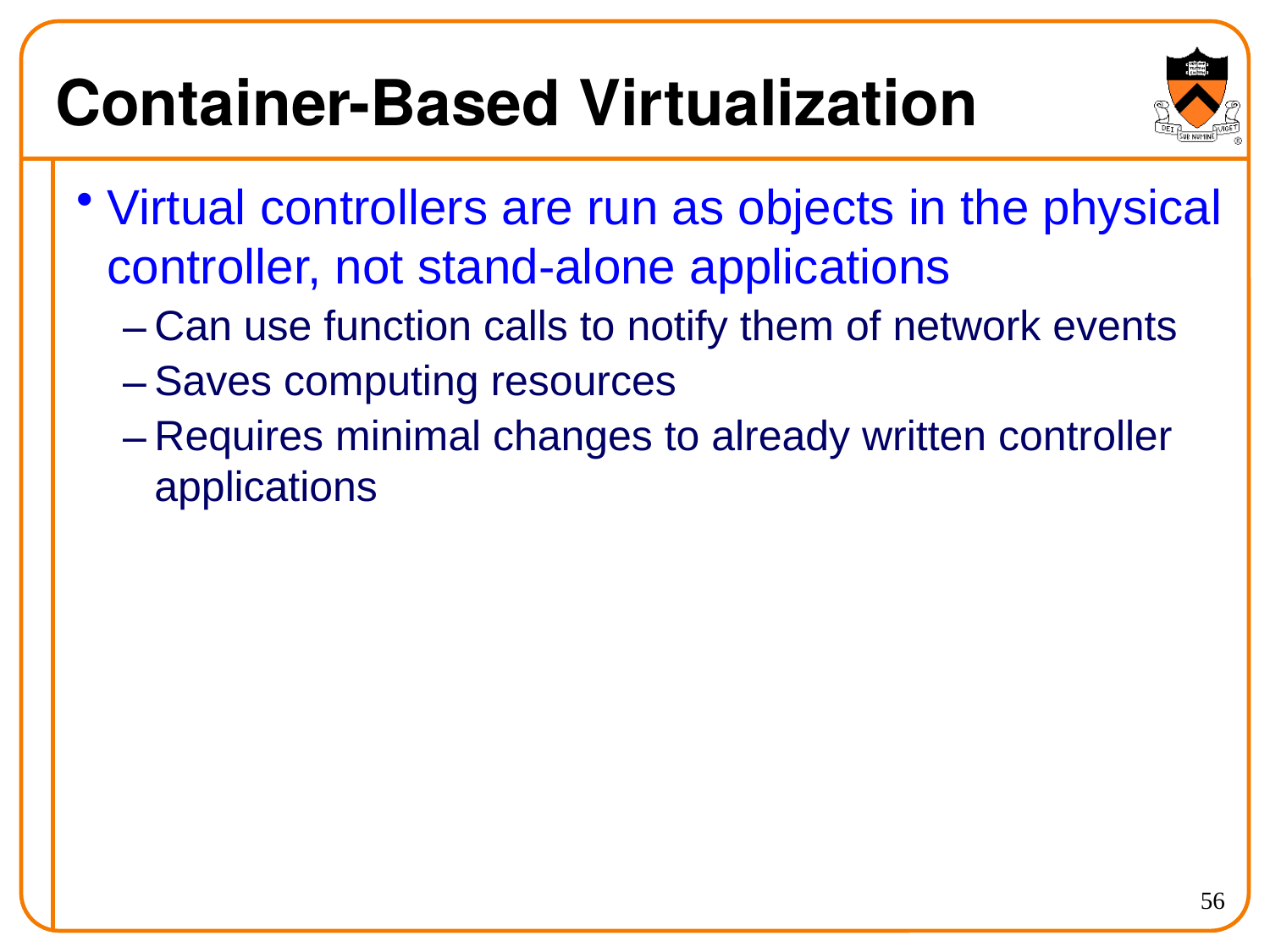

# Container-Based Virtualization
Virtual controllers are run as objects in the physical controller, not stand-alone applications
Can use function calls to notify them of network events
Saves computing resources
Requires minimal changes to already written controller applications

56